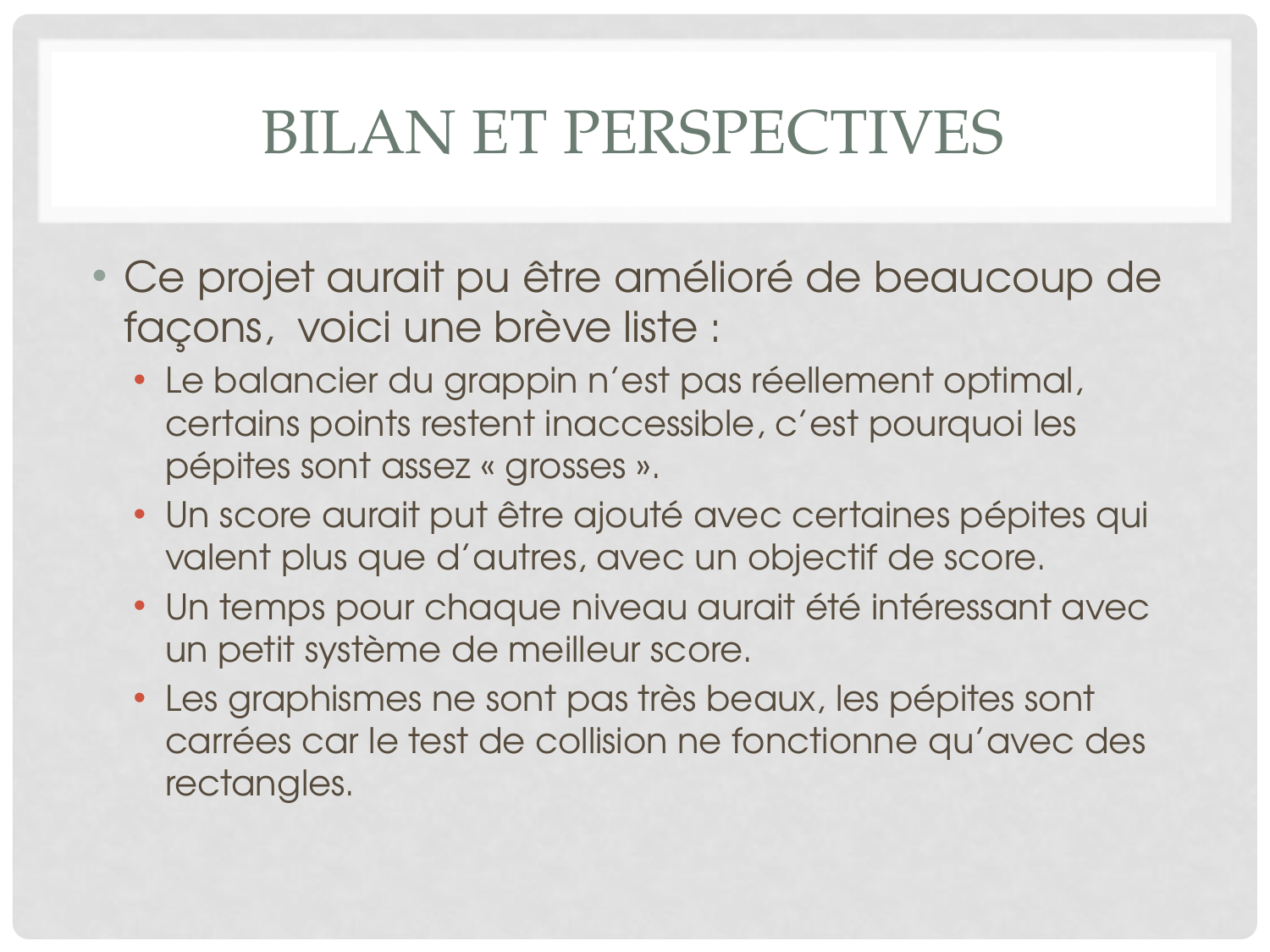

# Bilan et perspectives
Ce projet aurait pu être amélioré de beaucoup de façons,  voici une brève liste :
Le balancier du grappin n’est pas réellement optimal, certains points restent inaccessible, c’est pourquoi les pépites sont assez « grosses ».
Un score aurait put être ajouté avec certaines pépites qui valent plus que d’autres, avec un objectif de score.
Un temps pour chaque niveau aurait été intéressant avec un petit système de meilleur score.
Les graphismes ne sont pas très beaux, les pépites sont carrées car le test de collision ne fonctionne qu’avec des rectangles.